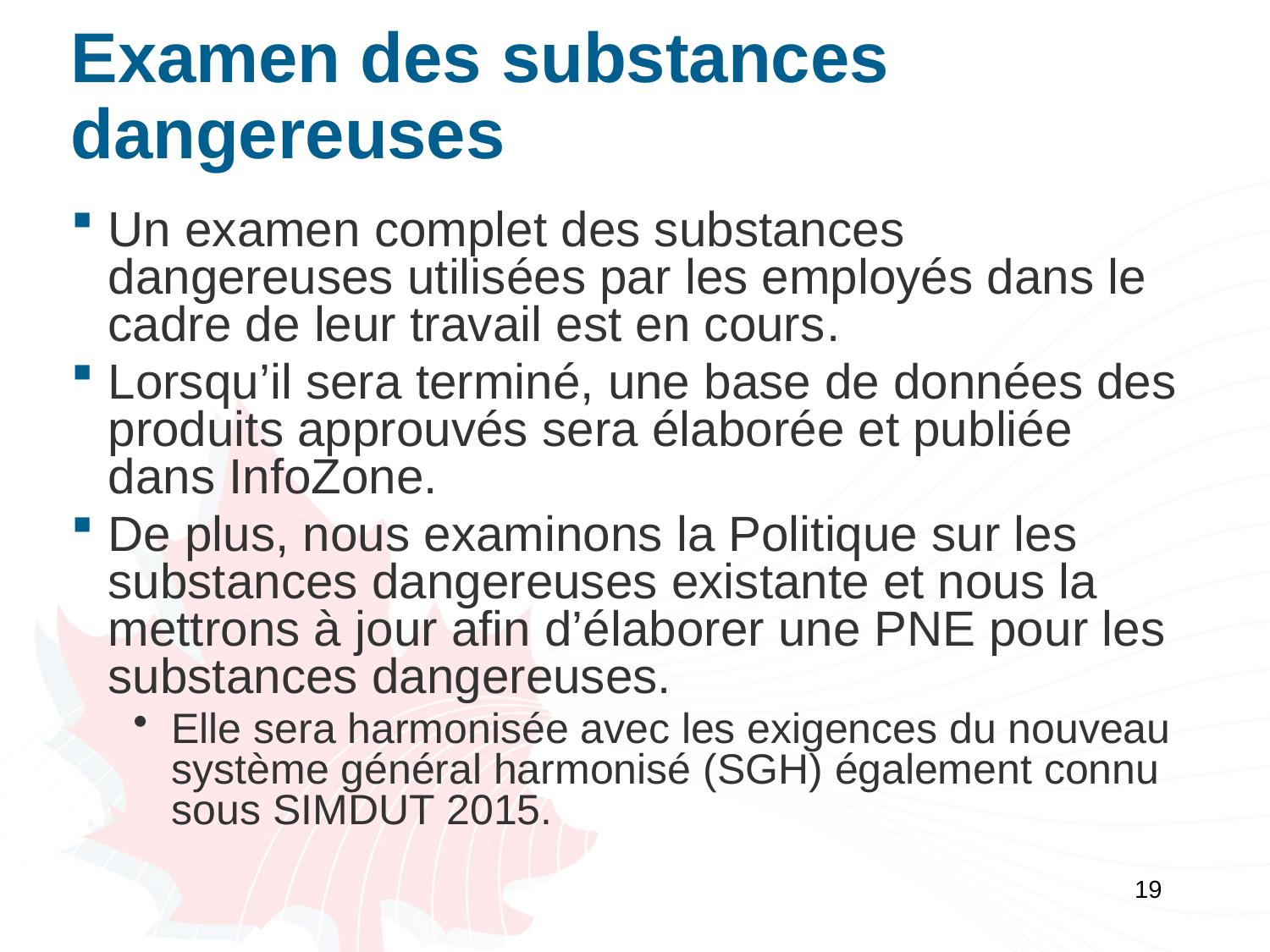

# Examen des substances dangereuses
Un examen complet des substances dangereuses utilisées par les employés dans le cadre de leur travail est en cours.
Lorsqu’il sera terminé, une base de données des produits approuvés sera élaborée et publiée dans InfoZone.
De plus, nous examinons la Politique sur les substances dangereuses existante et nous la mettrons à jour afin d’élaborer une PNE pour les substances dangereuses.
Elle sera harmonisée avec les exigences du nouveau système général harmonisé (SGH) également connu sous SIMDUT 2015.